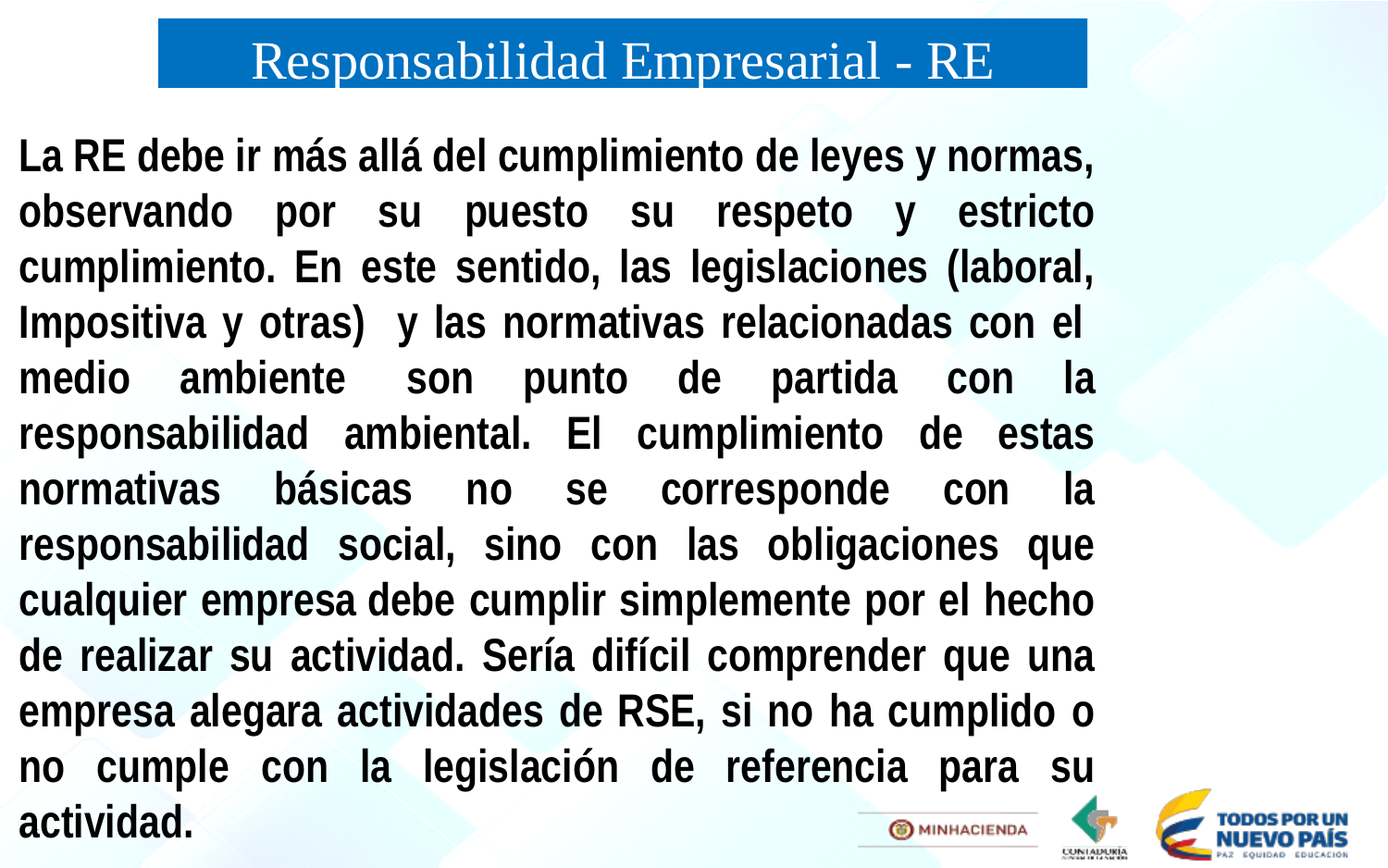

Responsabilidad Empresarial - RE
La RE debe ir más allá del cumplimiento de leyes y normas, observando por su puesto su respeto y estricto cumplimiento. En este sentido, las legislaciones (laboral, Impositiva y otras)  y las normativas relacionadas con el  medio ambiente  son punto de partida con la responsabilidad ambiental. El cumplimiento de estas normativas básicas no se corresponde con la responsabilidad social, sino con las obligaciones que cualquier empresa debe cumplir simplemente por el hecho de realizar su actividad. Sería difícil comprender que una empresa alegara actividades de RSE, si no ha cumplido o no cumple con la legislación de referencia para su actividad.
5